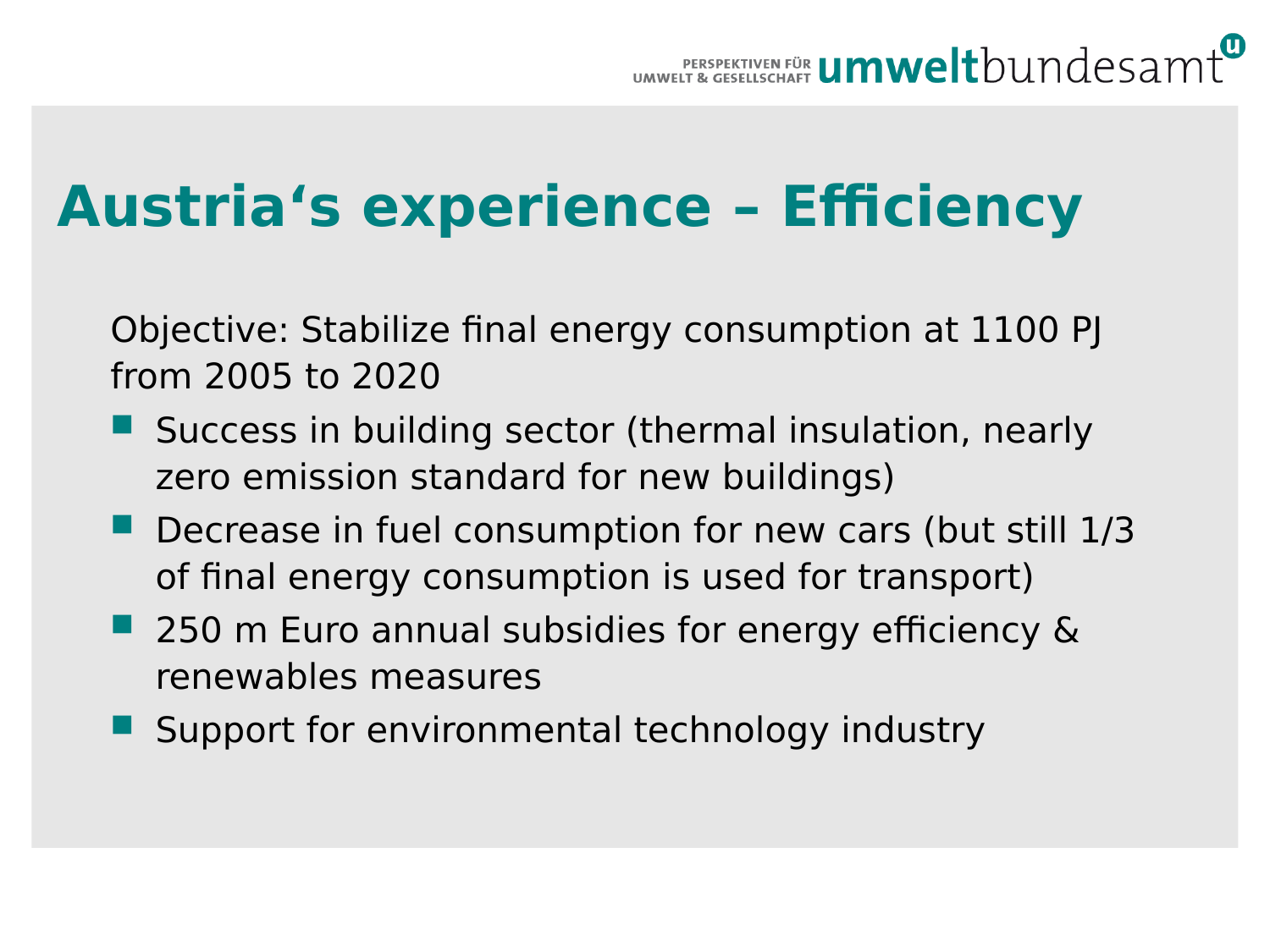

Austria‘s experience – Efficiency

Objective: Stabilize final energy consumption at 1100 PJ from 2005 to 2020
Success in building sector (thermal insulation, nearly zero emission standard for new buildings)
Decrease in fuel consumption for new cars (but still 1/3 of final energy consumption is used for transport)
250 m Euro annual subsidies for energy efficiency & renewables measures
Support for environmental technology industry